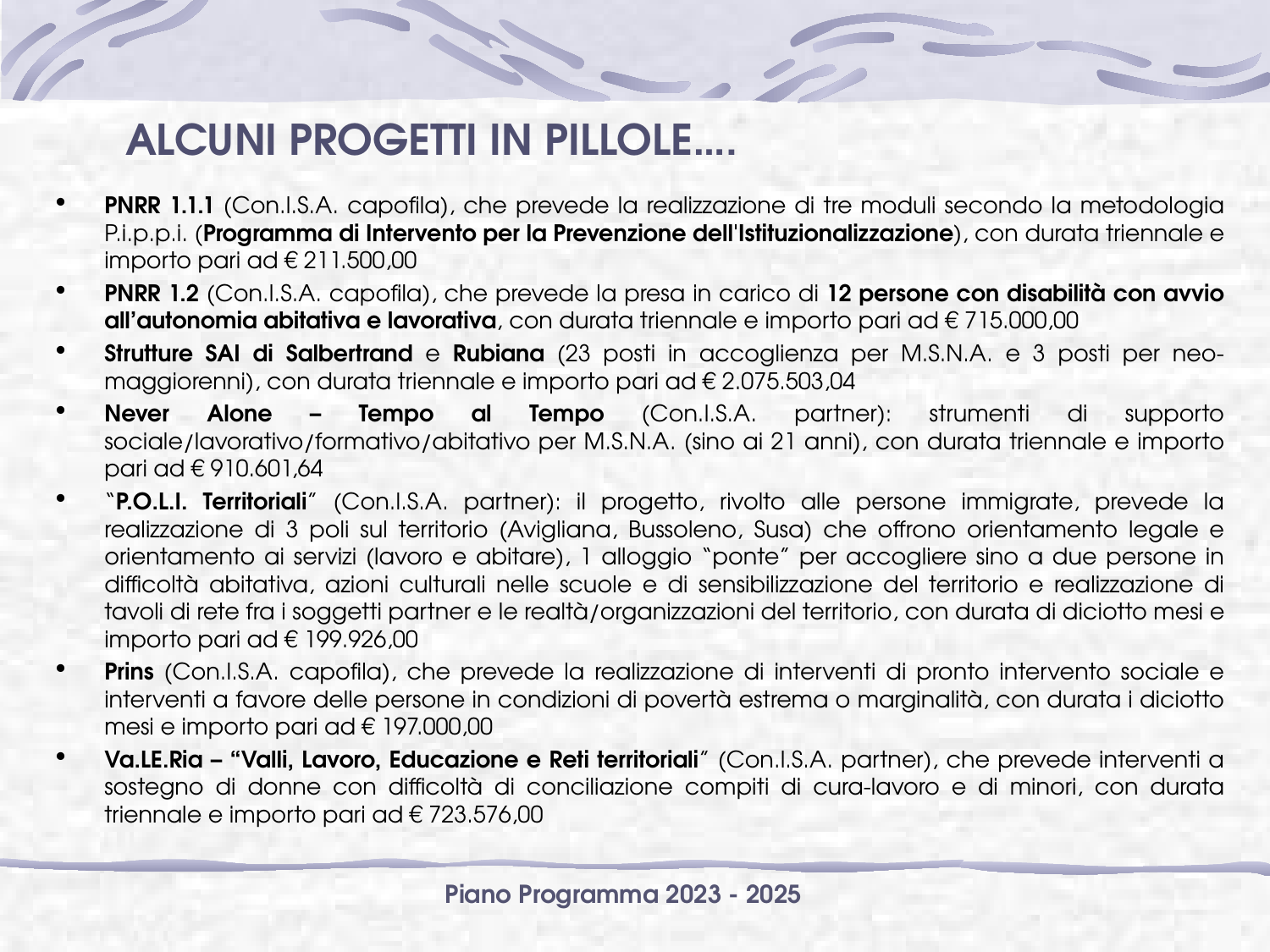

ALCUNI PROGETTI IN PILLOLE….

PNRR 1.1.1 (Con.I.S.A. capofila), che prevede la realizzazione di tre moduli secondo la metodologia P.i.p.p.i. (Programma di Intervento per la Prevenzione dell'Istituzionalizzazione), con durata triennale e importo pari ad € 211.500,00
PNRR 1.2 (Con.I.S.A. capofila), che prevede la presa in carico di 12 persone con disabilità con avvio all’autonomia abitativa e lavorativa, con durata triennale e importo pari ad € 715.000,00
Strutture SAI di Salbertrand e Rubiana (23 posti in accoglienza per M.S.N.A. e 3 posti per neo-maggiorenni), con durata triennale e importo pari ad € 2.075.503,04
Never Alone – Tempo al Tempo (Con.I.S.A. partner): strumenti di supporto sociale/lavorativo/formativo/abitativo per M.S.N.A. (sino ai 21 anni), con durata triennale e importo pari ad € 910.601,64
“P.O.L.I. Territoriali” (Con.I.S.A. partner): il progetto, rivolto alle persone immigrate, prevede la realizzazione di 3 poli sul territorio (Avigliana, Bussoleno, Susa) che offrono orientamento legale e orientamento ai servizi (lavoro e abitare), 1 alloggio “ponte” per accogliere sino a due persone in difficoltà abitativa, azioni culturali nelle scuole e di sensibilizzazione del territorio e realizzazione di tavoli di rete fra i soggetti partner e le realtà/organizzazioni del territorio, con durata di diciotto mesi e importo pari ad € 199.926,00
Prins (Con.I.S.A. capofila), che prevede la realizzazione di interventi di pronto intervento sociale e interventi a favore delle persone in condizioni di povertà estrema o marginalità, con durata i diciotto mesi e importo pari ad € 197.000,00
Va.LE.Ria – “Valli, Lavoro, Educazione e Reti territoriali” (Con.I.S.A. partner), che prevede interventi a sostegno di donne con difficoltà di conciliazione compiti di cura-lavoro e di minori, con durata triennale e importo pari ad € 723.576,00
Piano Programma 2023 - 2025